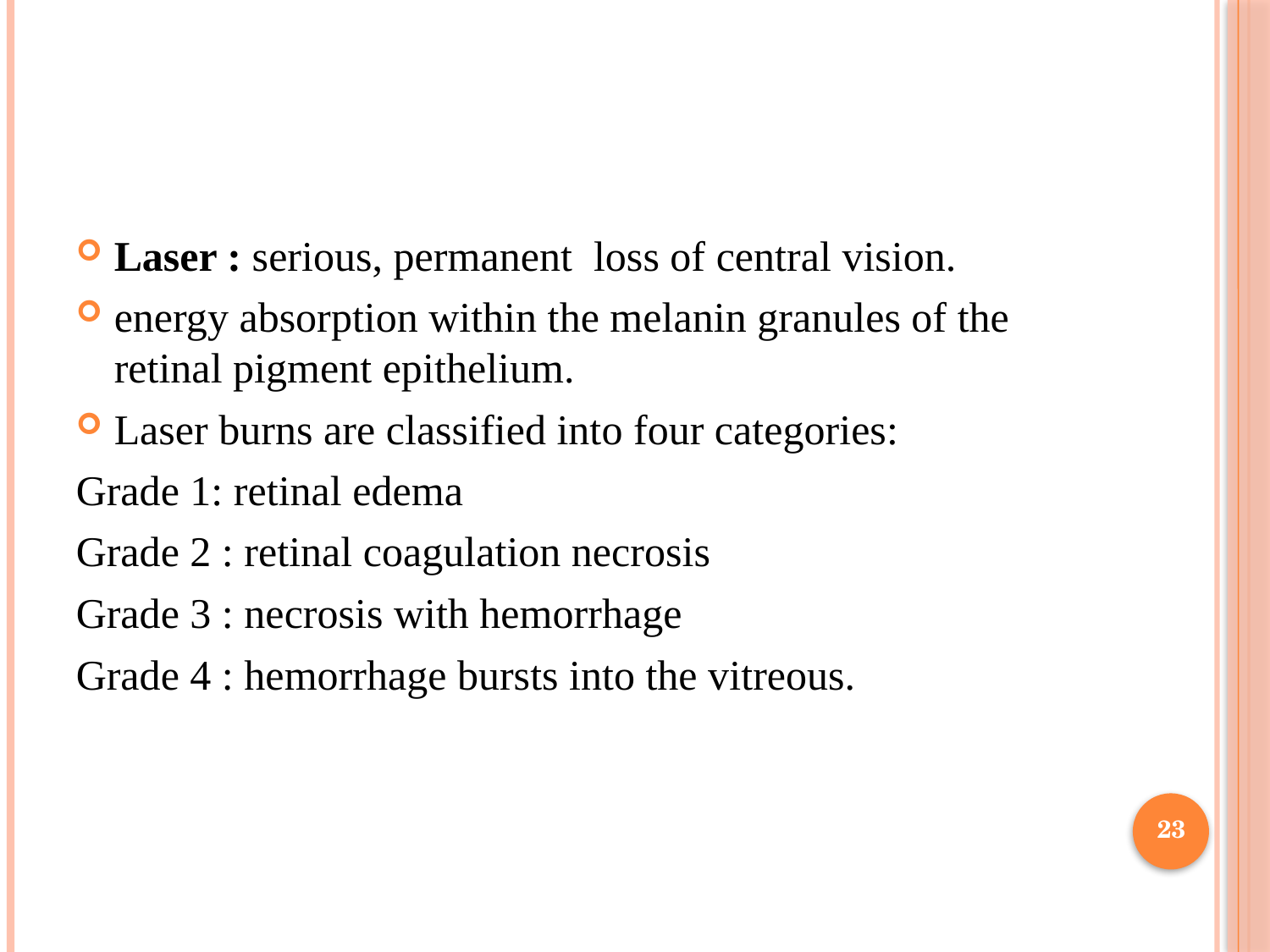

#
Laser : serious, permanent  loss of central vision.
energy absorption within the melanin granules of the retinal pigment epithelium.
Laser burns are classified into four categories:
Grade 1: retinal edema
Grade 2 : retinal coagulation necrosis
Grade 3 : necrosis with hemorrhage
Grade 4 : hemorrhage bursts into the vitreous.

23